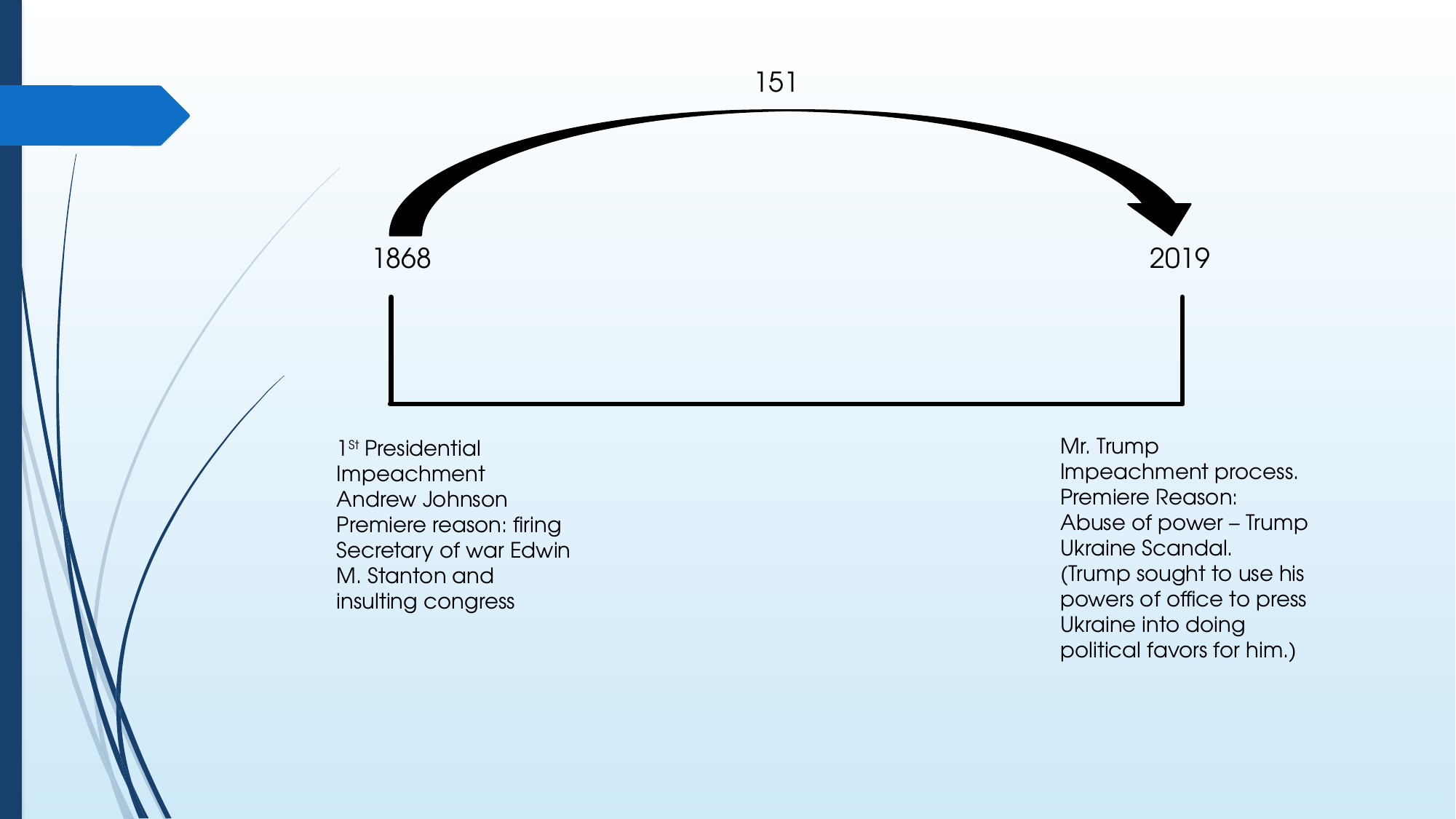

151

1868
2019
Mr. Trump Impeachment process.
Premiere Reason:
Abuse of power – Trump Ukraine Scandal.
(Trump sought to use his powers of office to press Ukraine into doing political favors for him.)

1St Presidential Impeachment
Andrew Johnson
Premiere reason: firing Secretary of war Edwin M. Stanton and insulting congress